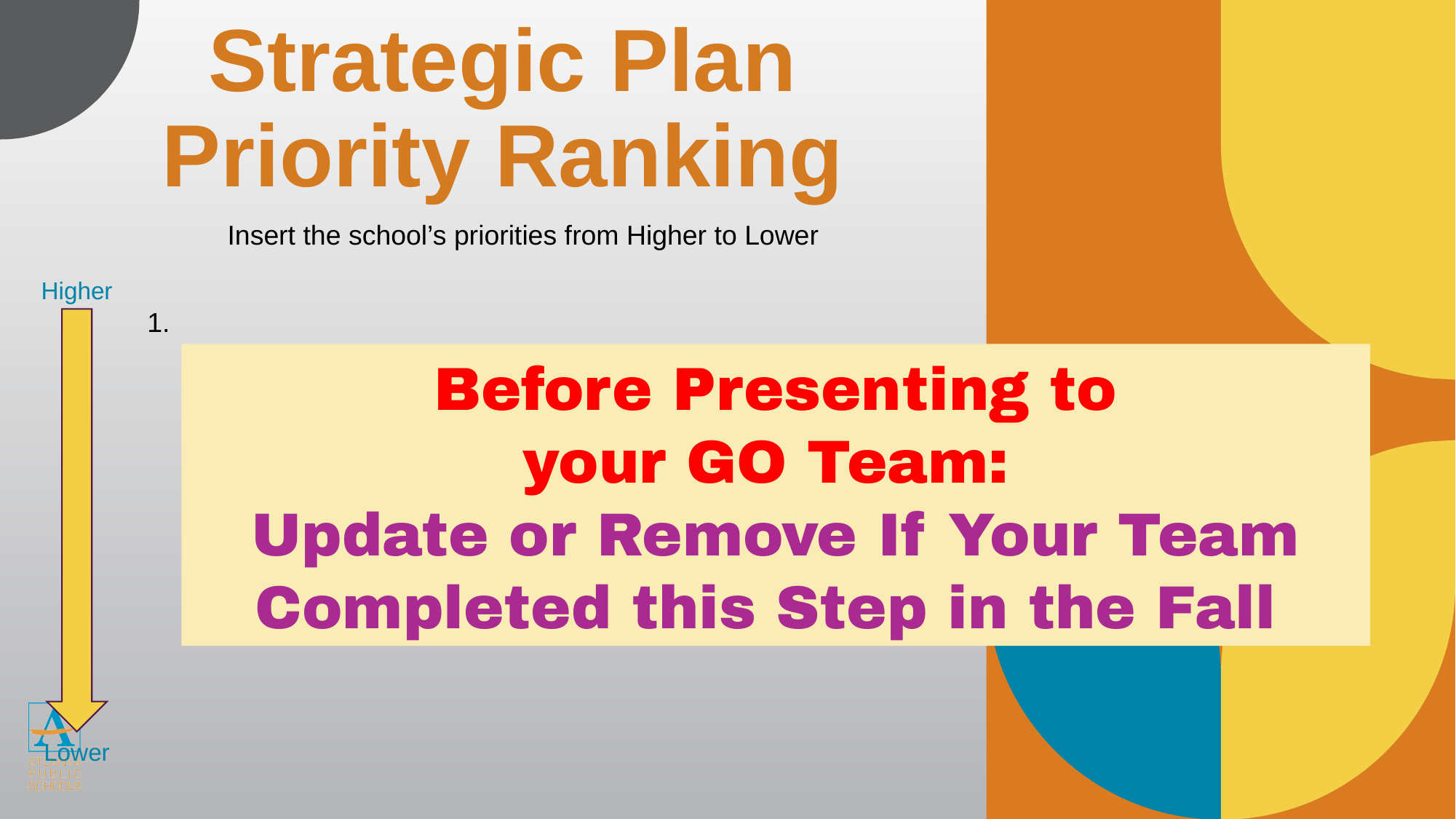

Strategic Plan
Priority Ranking
Insert the school’s priorities from Higher to Lower

Higher

Before Presenting to
your GO Team:
Update or Remove If Your Team Completed this Step in the Fall
Lower